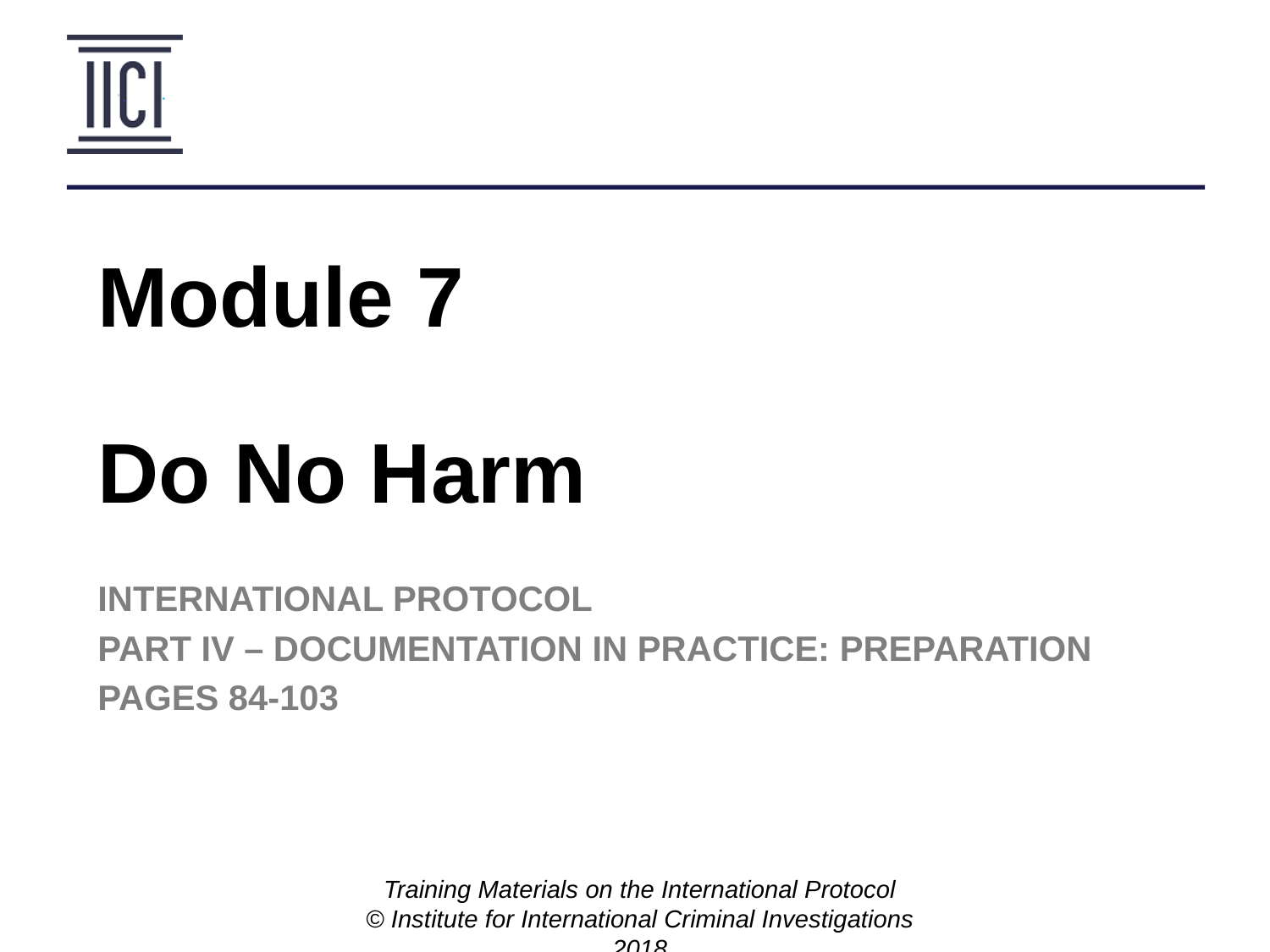

# Module 7

Do No Harm

INTERNATIONAL PROTOCOL
PART IV – DOCUMENTATION IN PRACTICE: PREPARATION
PAGES 84-103

Training Materials on the International Protocol
© Institute for International Criminal Investigations 2018